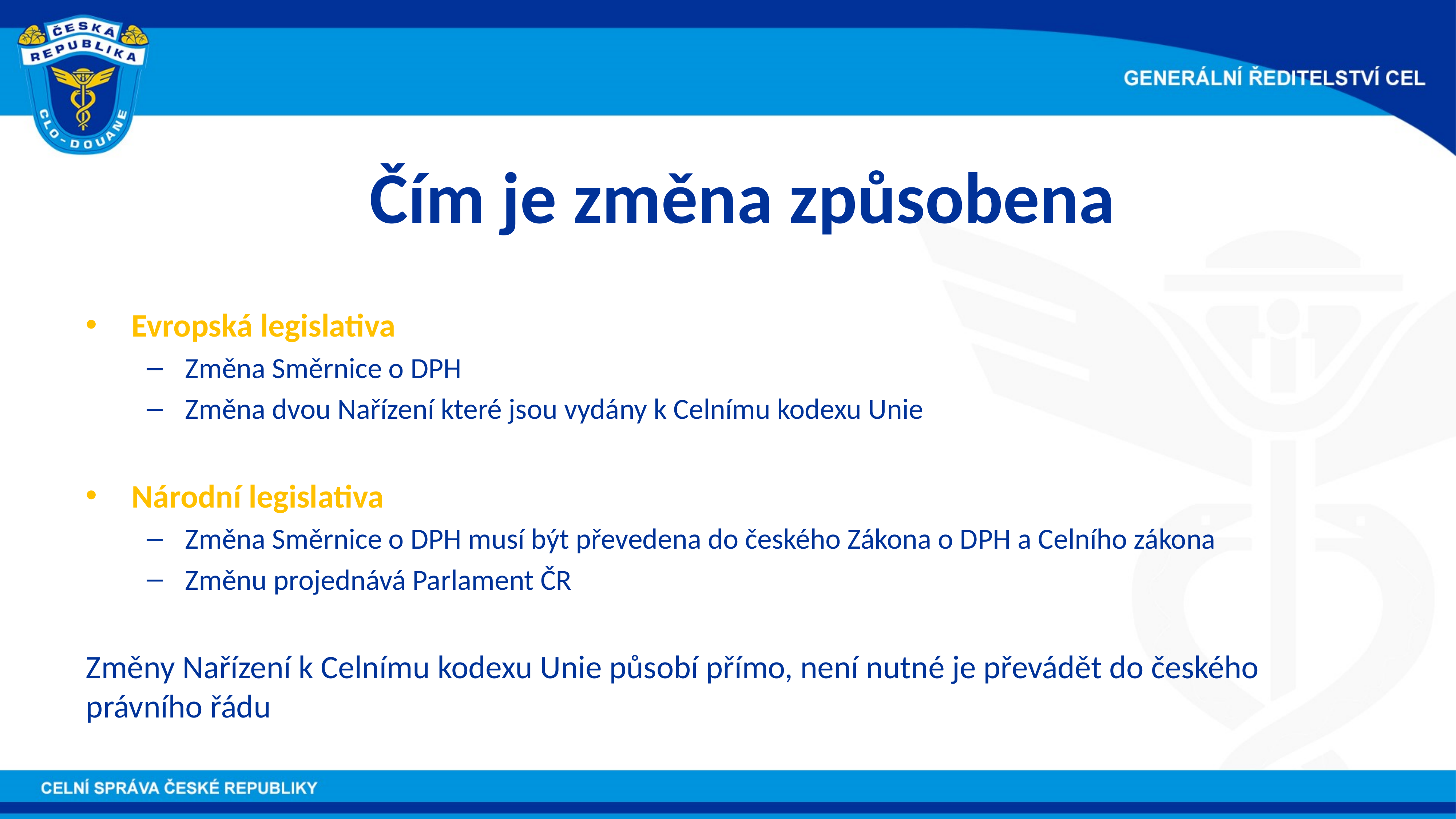

# Čím je změna způsobena
Evropská legislativa
Změna Směrnice o DPH
Změna dvou Nařízení které jsou vydány k Celnímu kodexu Unie

Národní legislativa
Změna Směrnice o DPH musí být převedena do českého Zákona o DPH a Celního zákona
Změnu projednává Parlament ČR

Změny Nařízení k Celnímu kodexu Unie působí přímo, není nutné je převádět do českého právního řádu